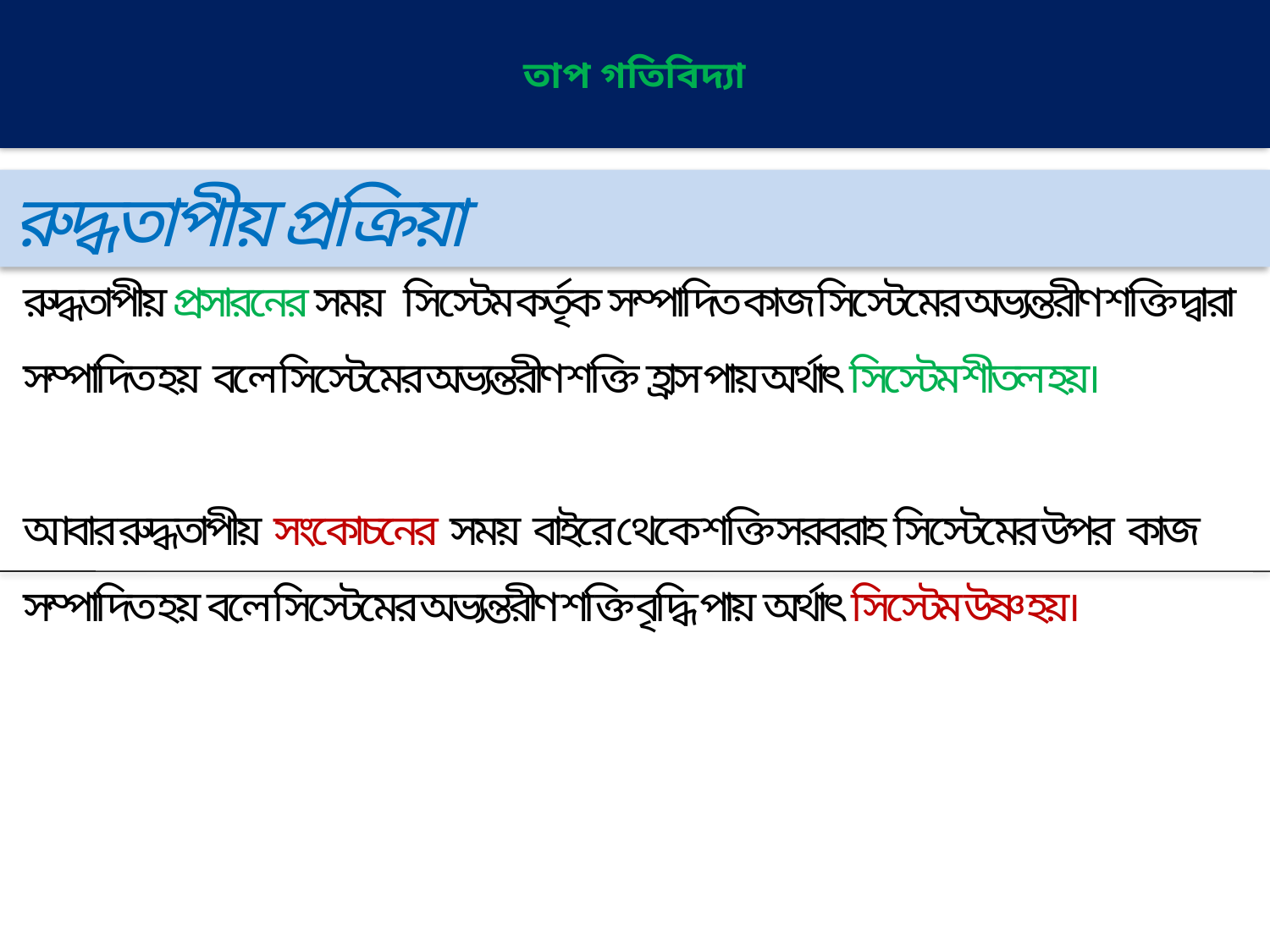

# তাপ গতিবিদ্যা
রুদ্ধতাপীয় প্রক্রিয়া
রুদ্ধতাপীয় প্রসারনের সময়    সিস্টেম কর্তৃক সম্পাদিত কাজ সিস্টেমের অভ্যন্তরীণ শক্তি দ্বারা সম্পাদিত হয়   বলে সিস্টেমের অভ্যন্তরীণ শক্তি  হ্রাস পায় অর্থাৎ সিস্টেম শীতল হয়।

আবার রুদ্ধতাপীয়  সংকোচনের  সময়   বাইরে থেকে শক্তি সরবরাহ  সিস্টেমের উপর   কাজ সম্পাদিত হয়  বলে সিস্টেমের অভ্যন্তরীণ শক্তি বৃদ্ধি পায়  অর্থাৎ সিস্টেম উষ্ণ হয়।